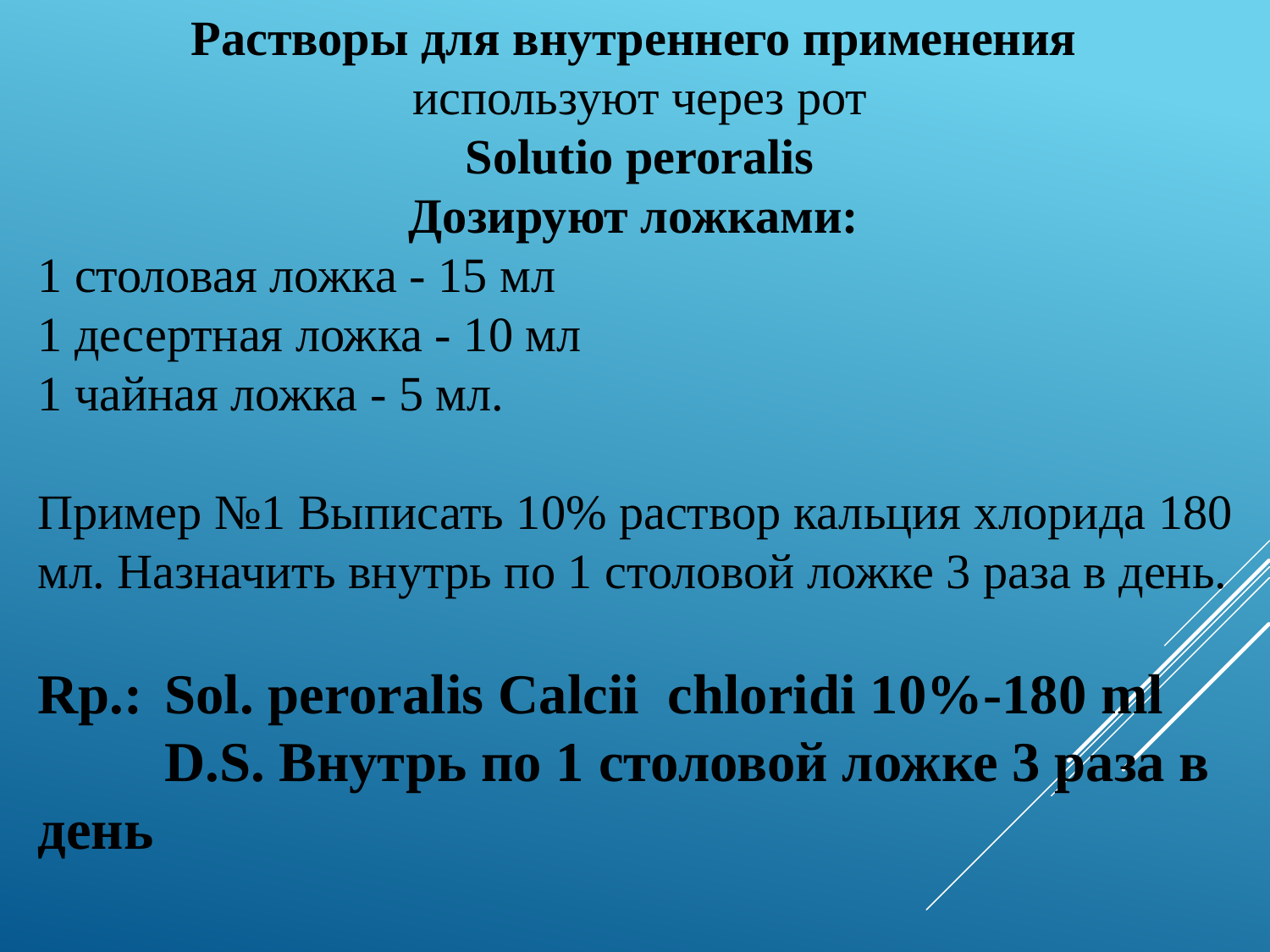

Растворы для внутреннего применения
используют через рот
Solutio peroralis
Дозируют ложками:
1 столовая ложка - 15 мл
1 десертная ложка - 10 мл
1 чайная ложка - 5 мл.

Пример №1 Выписать 10% раствор кальция хлорида 180 мл. Назначить внутрь по 1 столовой ложке 3 раза в день.

Rp.: 	Sol. рeroralis Calcii  chloridi 10%-180 ml
	D.S. Внутрь по 1 столовой ложке 3 раза в день